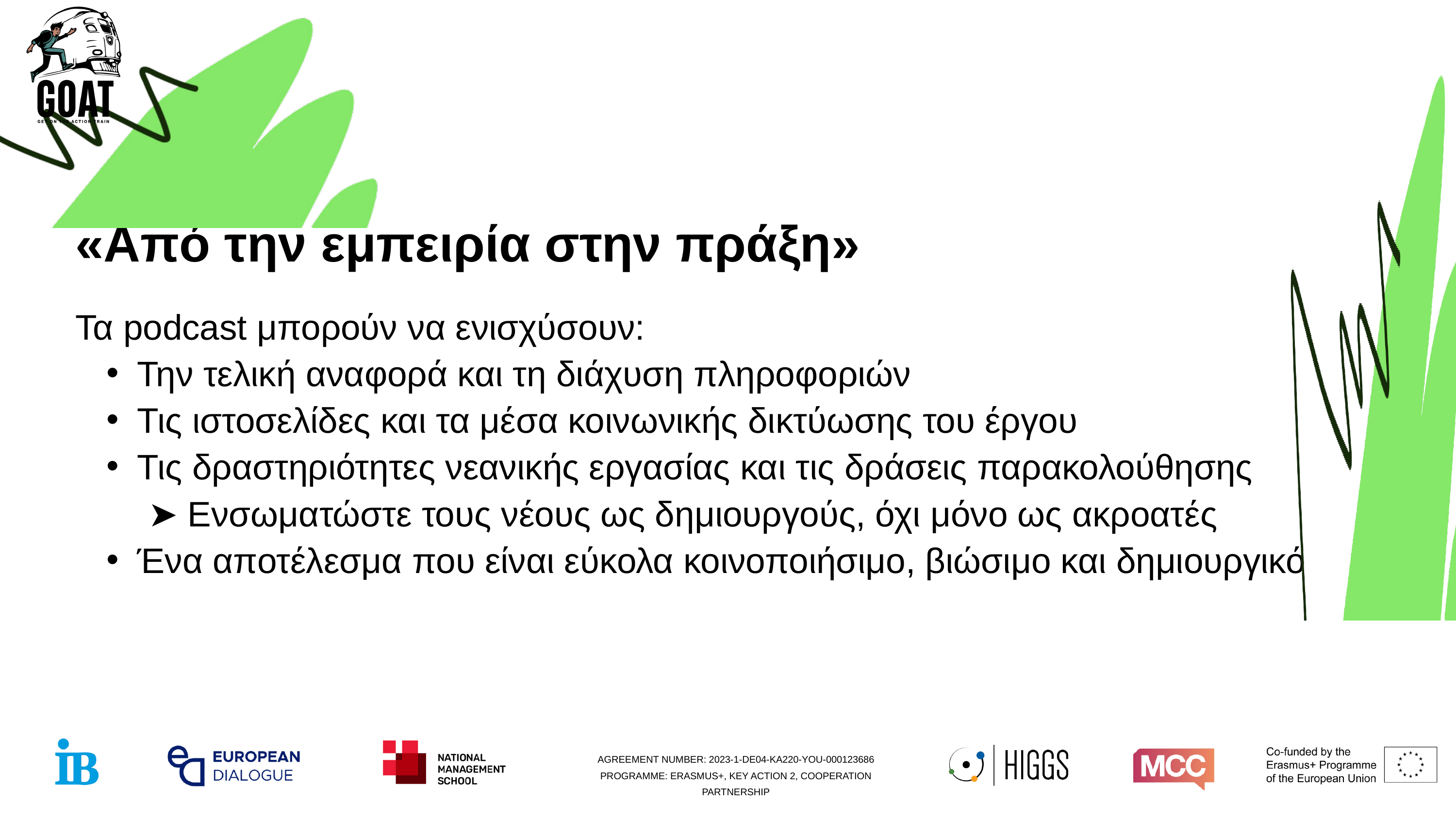

«Από την εμπειρία στην πράξη»

Τα podcast μπορούν να ενισχύσουν:
Την τελική αναφορά και τη διάχυση πληροφοριών
Τις ιστοσελίδες και τα μέσα κοινωνικής δικτύωσης του έργου
Τις δραστηριότητες νεανικής εργασίας και τις δράσεις παρακολούθησης
➤ Ενσωματώστε τους νέους ως δημιουργούς, όχι μόνο ως ακροατές
Ένα αποτέλεσμα που είναι εύκολα κοινοποιήσιμο, βιώσιμο και δημιουργικό

AGREEMENT NUMBER: 2023-1-DE04-KA220-YOU-000123686 PROGRAMME: ERASMUS+, KEY ACTION 2, COOPERATION PARTNERSHIP